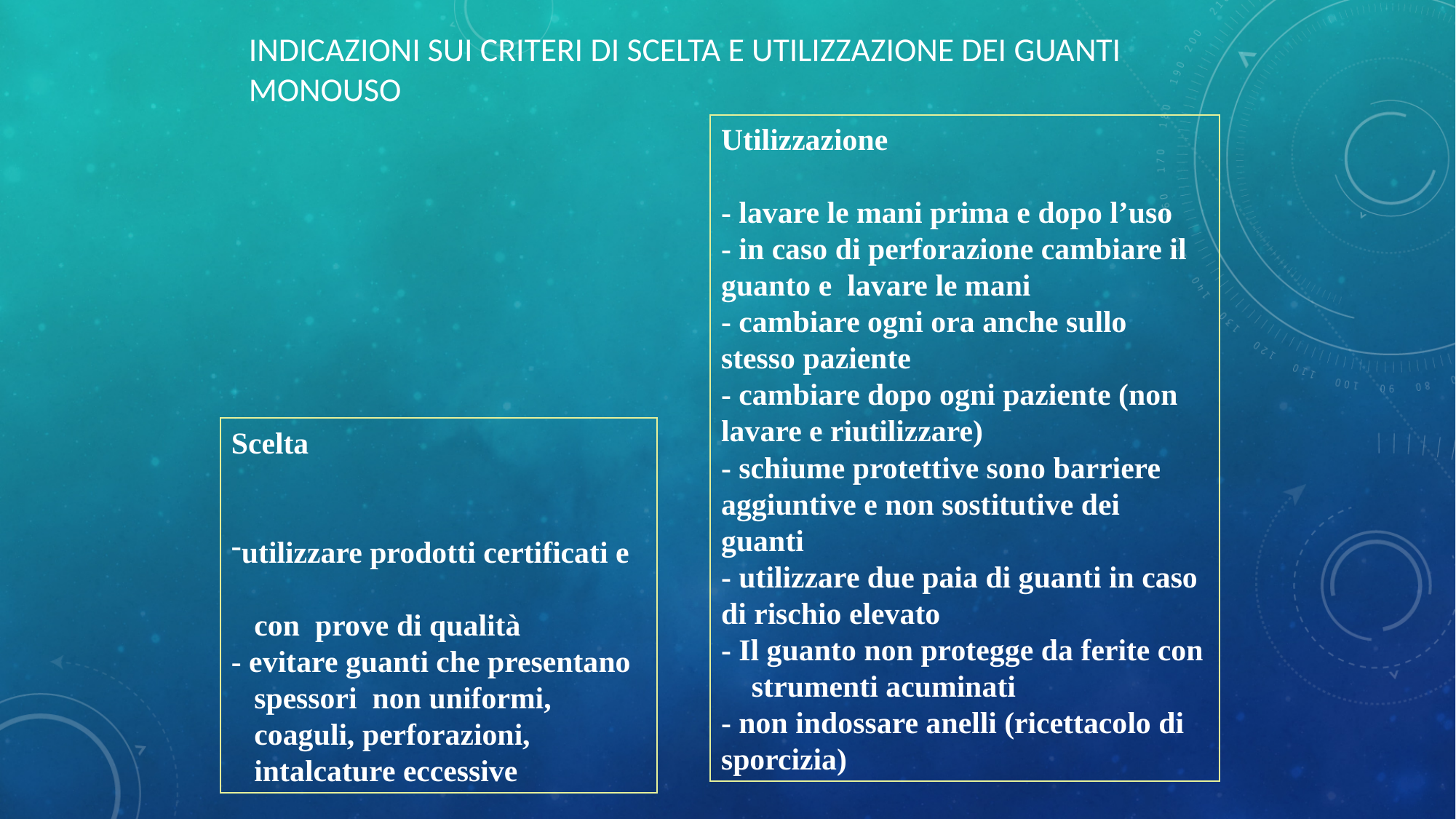

# INDICAZIONI SUI CRITERI DI SCELTA E UTILIZZAZIONE DEI GUANTI MONOUSO
Utilizzazione

- lavare le mani prima e dopo l’uso
- in caso di perforazione cambiare il guanto e  lavare le mani
- cambiare ogni ora anche sullo stesso paziente
- cambiare dopo ogni paziente (non lavare e riutilizzare)
- schiume protettive sono barriere aggiuntive e non sostitutive dei guanti
- utilizzare due paia di guanti in caso di rischio elevato
- Il guanto non protegge da ferite con     strumenti acuminati
- non indossare anelli (ricettacolo di sporcizia)
Scelta

utilizzare prodotti certificati e
   con  prove di qualità
- evitare guanti che presentano
   spessori  non uniformi,
   coaguli, perforazioni,
   intalcature eccessive